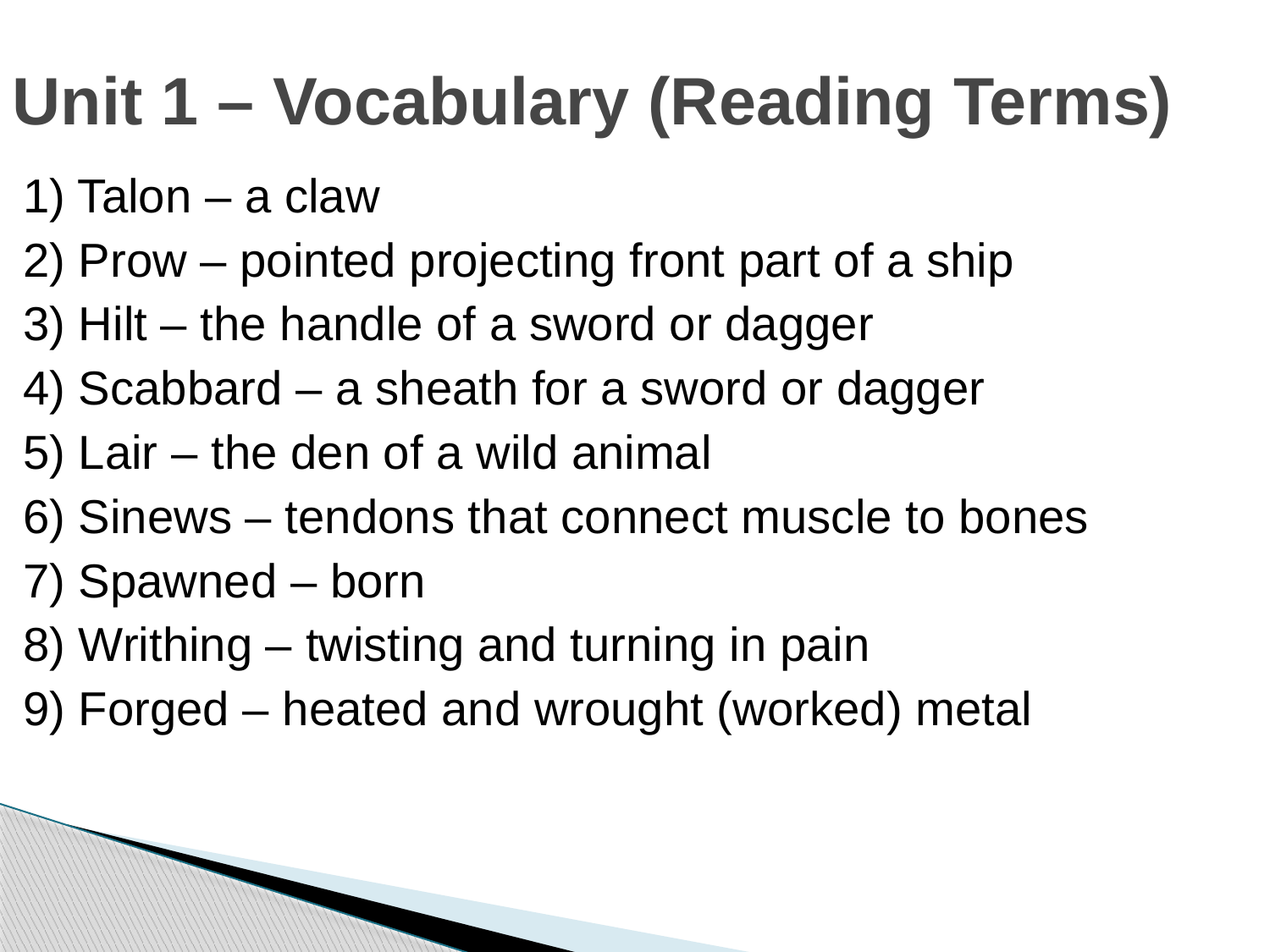

# Unit 1 – Vocabulary (Reading Terms)
1) Talon – a claw
2) Prow – pointed projecting front part of a ship
3) Hilt – the handle of a sword or dagger
4) Scabbard – a sheath for a sword or dagger
5) Lair – the den of a wild animal
6) Sinews – tendons that connect muscle to bones
7) Spawned – born
8) Writhing – twisting and turning in pain
9) Forged – heated and wrought (worked) metal